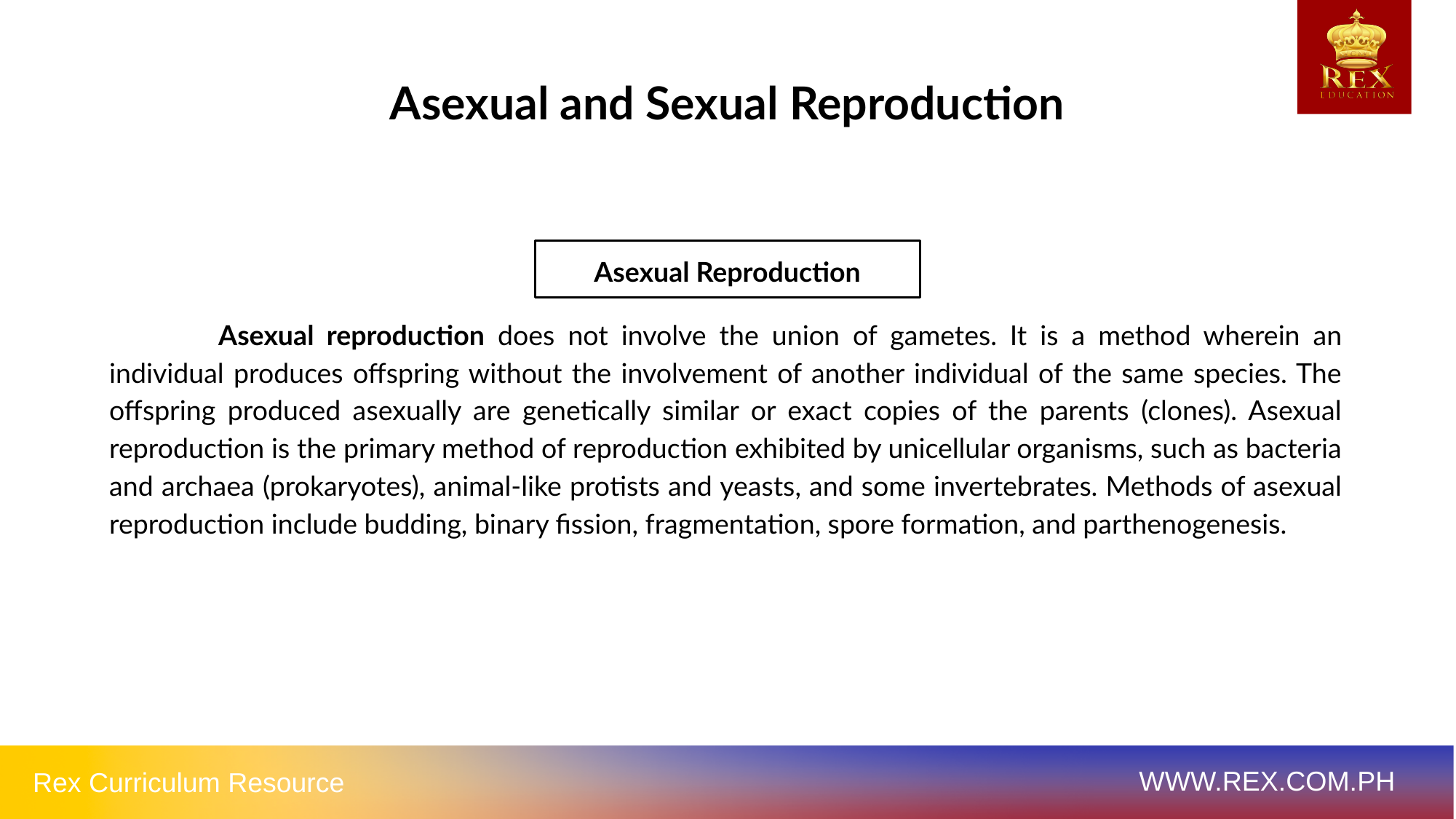

Asexual and Sexual Reproduction
Asexual Reproduction
	Asexual reproduction does not involve the union of gametes. It is a method wherein an individual produces offspring without the involvement of another individual of the same species. The offspring produced asexually are genetically similar or exact copies of the parents (clones). Asexual reproduction is the primary method of reproduction exhibited by unicellular organisms, such as bacteria and archaea (prokaryotes), animal-like protists and yeasts, and some invertebrates. Methods of asexual reproduction include budding, binary fission, fragmentation, spore formation, and parthenogenesis.